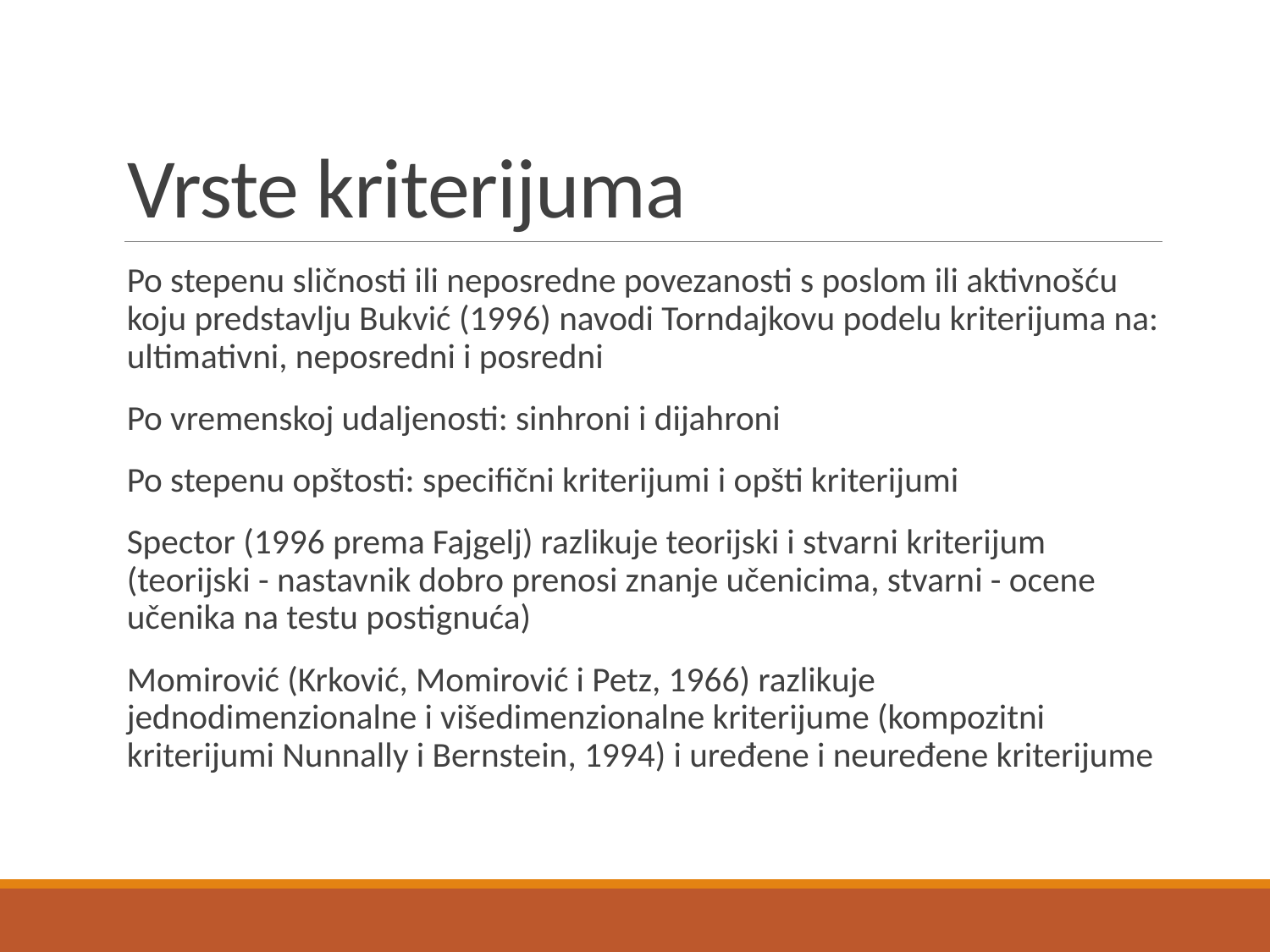

# Vrste kriterijuma
Po stepenu sličnosti ili neposredne povezanosti s poslom ili aktivnošću koju predstavlju Bukvić (1996) navodi Torndajkovu podelu kriterijuma na: ultimativni, neposredni i posredni
Po vremenskoj udaljenosti: sinhroni i dijahroni
Po stepenu opštosti: specifični kriterijumi i opšti kriterijumi
Spector (1996 prema Fajgelj) razlikuje teorijski i stvarni kriterijum (teorijski - nastavnik dobro prenosi znanje učenicima, stvarni - ocene učenika na testu postignuća)
Momirović (Krković, Momirović i Petz, 1966) razlikuje jednodimenzionalne i višedimenzionalne kriterijume (kompozitni kriterijumi Nunnally i Bernstein, 1994) i uređene i neuređene kriterijume